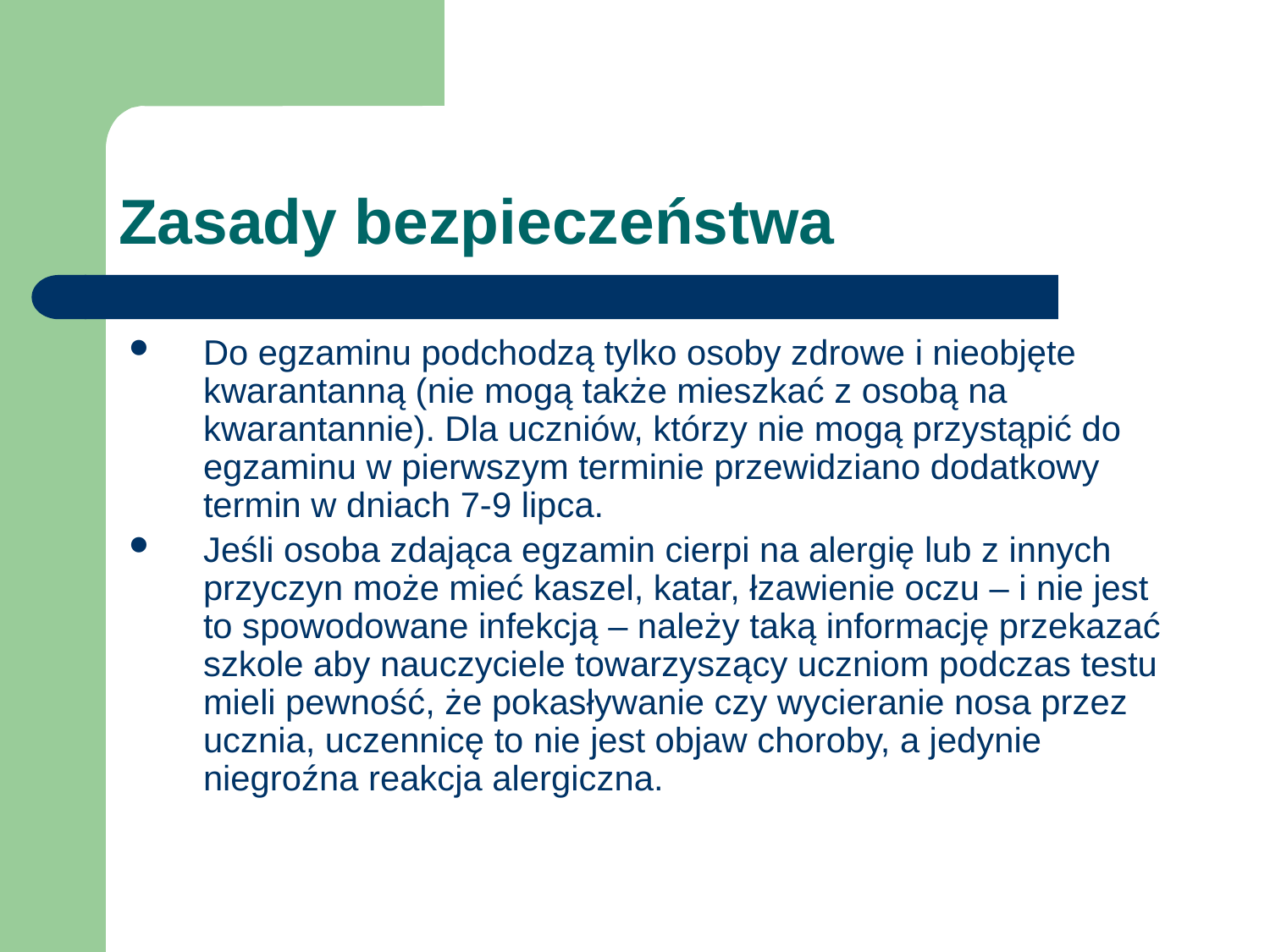

# Zasady bezpieczeństwa
Do egzaminu podchodzą tylko osoby zdrowe i nieobjęte kwarantanną (nie mogą także mieszkać z osobą na kwarantannie). Dla uczniów, którzy nie mogą przystąpić do egzaminu w pierwszym terminie przewidziano dodatkowy termin w dniach 7-9 lipca.
Jeśli osoba zdająca egzamin cierpi na alergię lub z innych przyczyn może mieć kaszel, katar, łzawienie oczu – i nie jest to spowodowane infekcją – należy taką informację przekazać szkole aby nauczyciele towarzyszący uczniom podczas testu mieli pewność, że pokasływanie czy wycieranie nosa przez ucznia, uczennicę to nie jest objaw choroby, a jedynie niegroźna reakcja alergiczna.